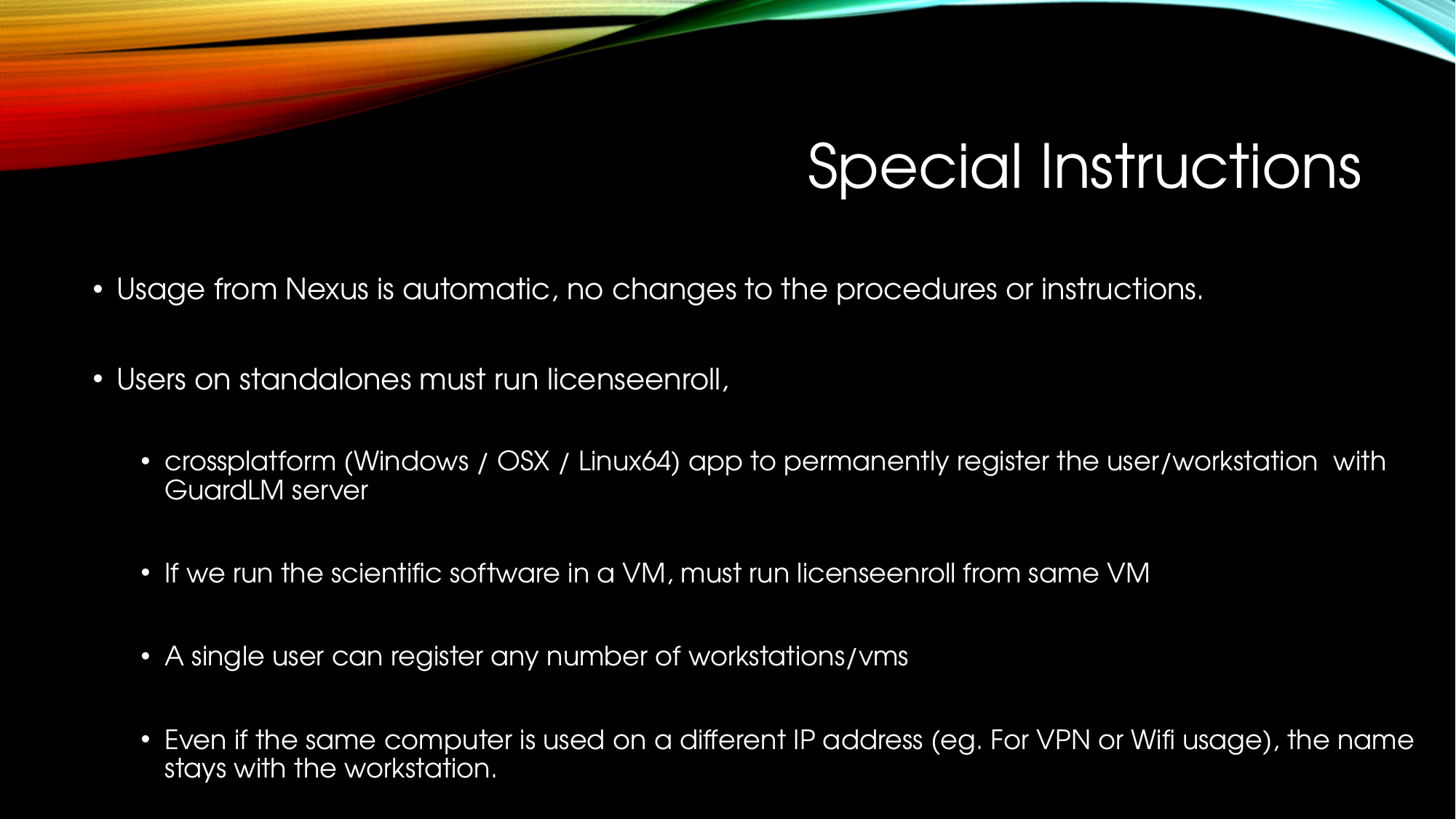

# Special Instructions
Usage from Nexus is automatic, no changes to the procedures or instructions.

Users on standalones must run licenseenroll,

crossplatform (Windows / OSX / Linux64) app to permanently register the user/workstation  with GuardLM server

If we run the scientific software in a VM, must run licenseenroll from same VM

A single user can register any number of workstations/vms

Even if the same computer is used on a different IP address (eg. For VPN or Wifi usage), the name stays with the workstation.